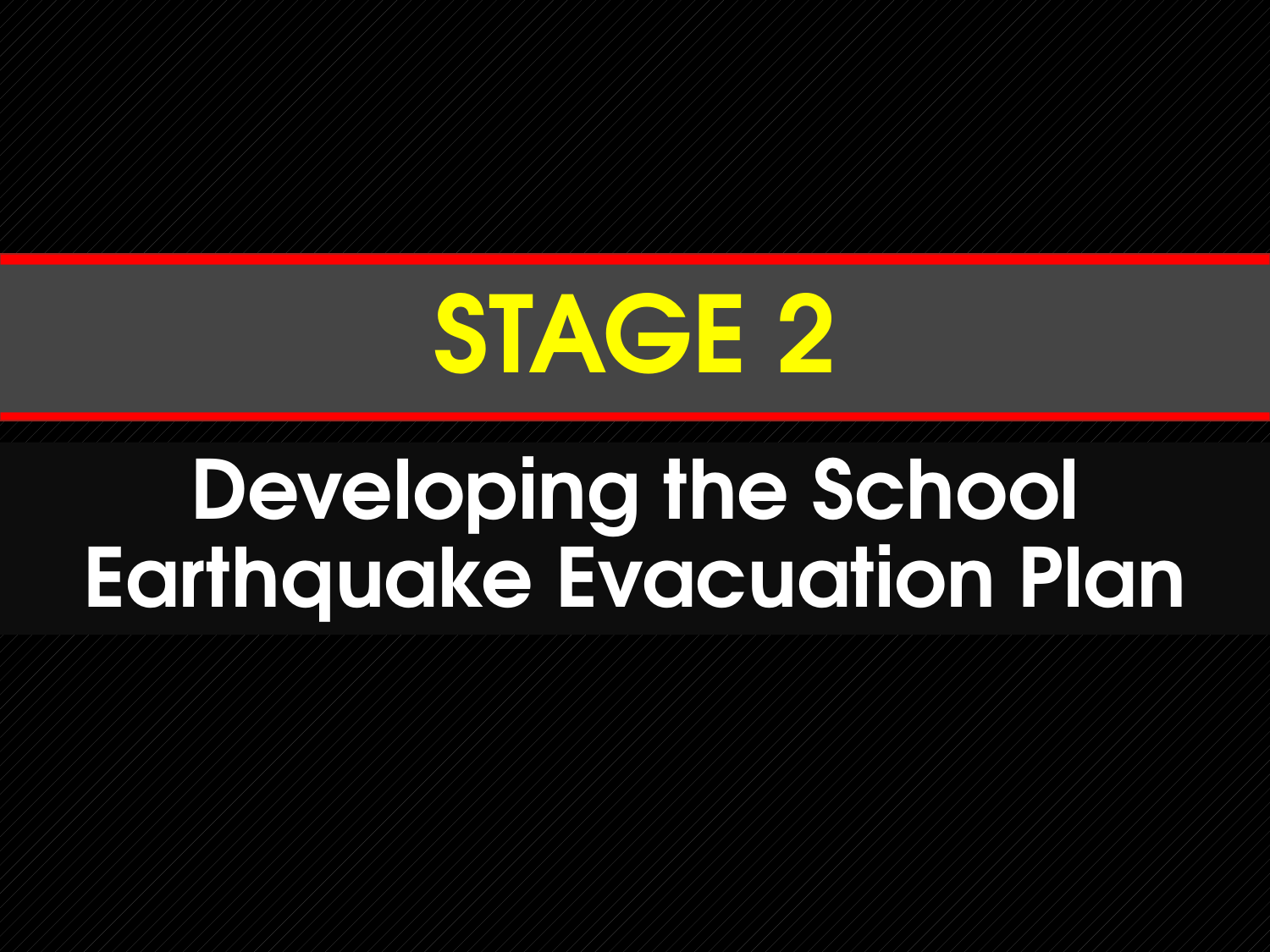

# STAGE 2
Developing the School Earthquake Evacuation Plan